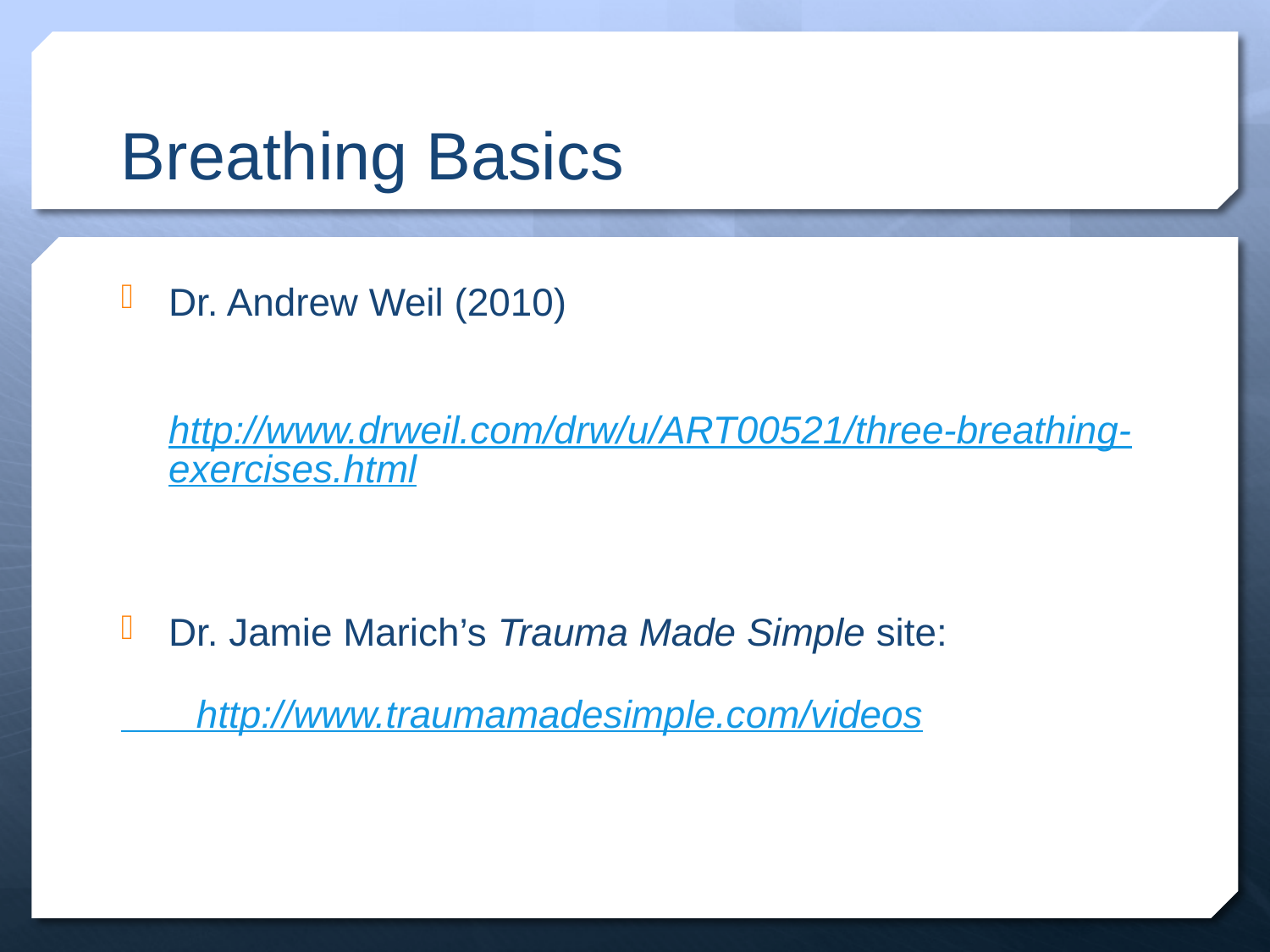

# Breathing Basics
Dr. Andrew Weil (2010)
 http://www.drweil.com/drw/u/ART00521/three-breathing-exercises.html

Dr. Jamie Marich’s Trauma Made Simple site:
       http://www.traumamadesimple.com/videos